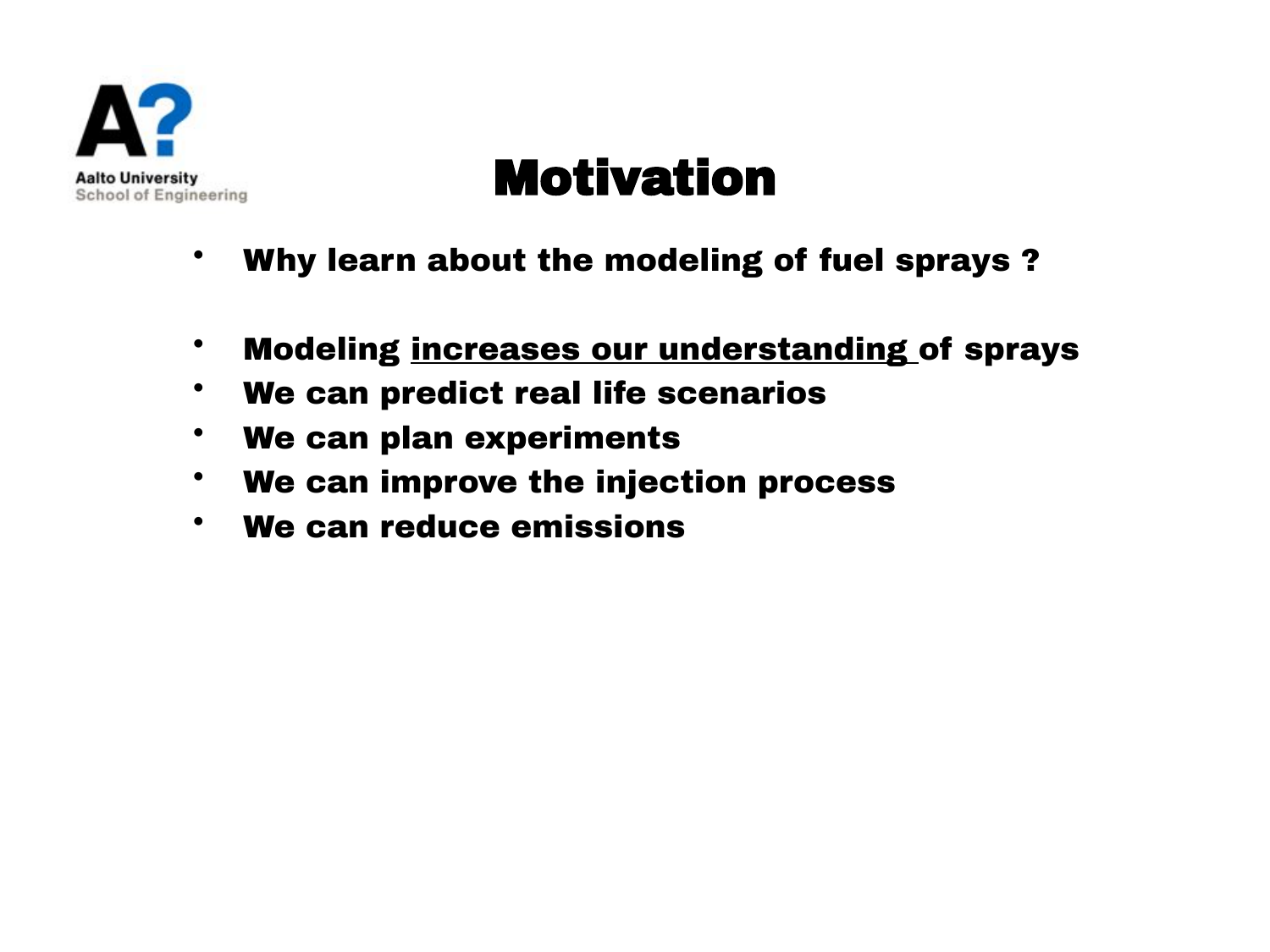

# Motivation
Why learn about the modeling of fuel sprays ?

Modeling increases our understanding of sprays
We can predict real life scenarios
We can plan experiments
We can improve the injection process
We can reduce emissions